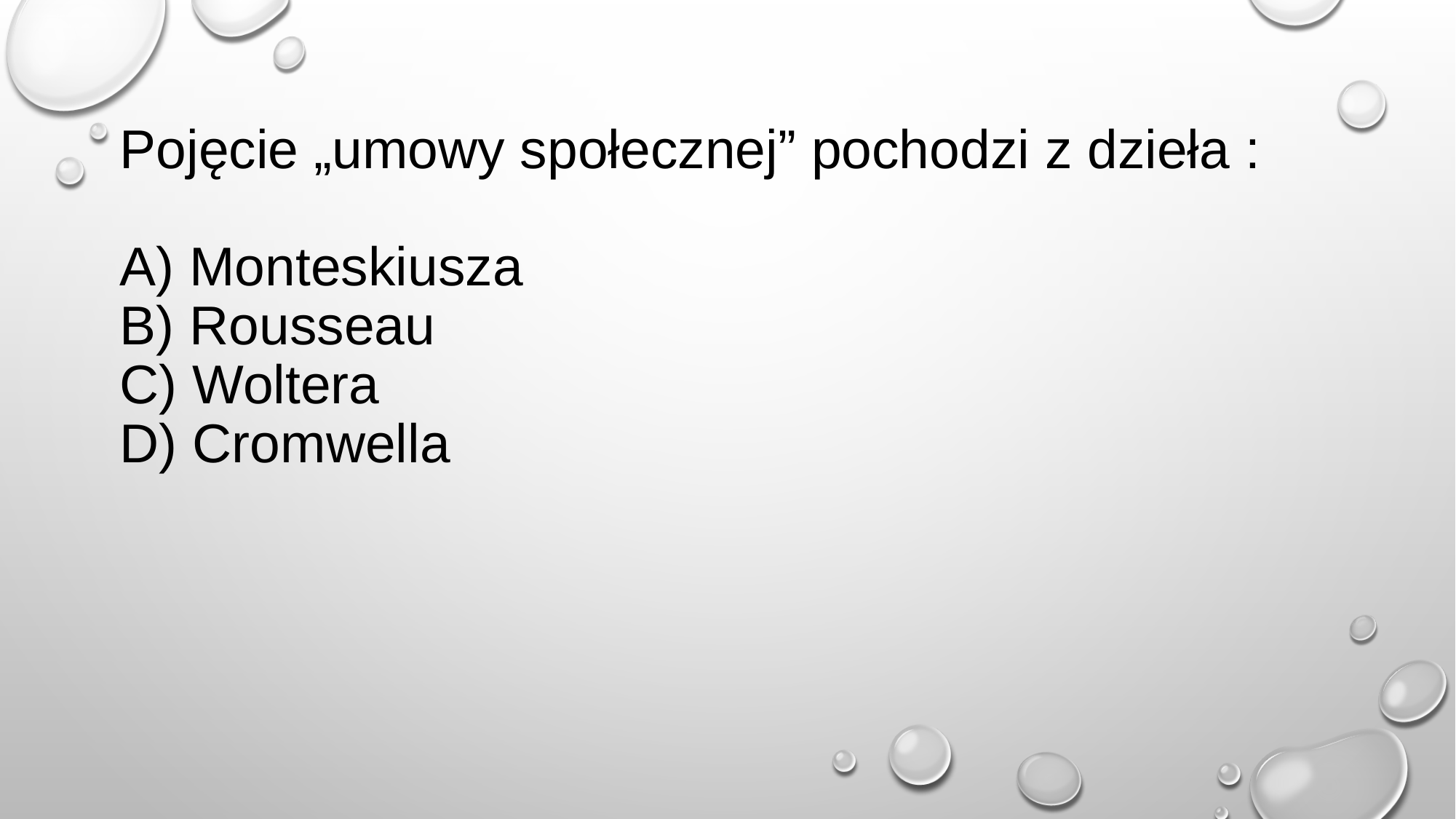

# Pojęcie „umowy społecznej” pochodzi z dzieła : A) Monteskiusza B) Rousseau C) Woltera D) Cromwella